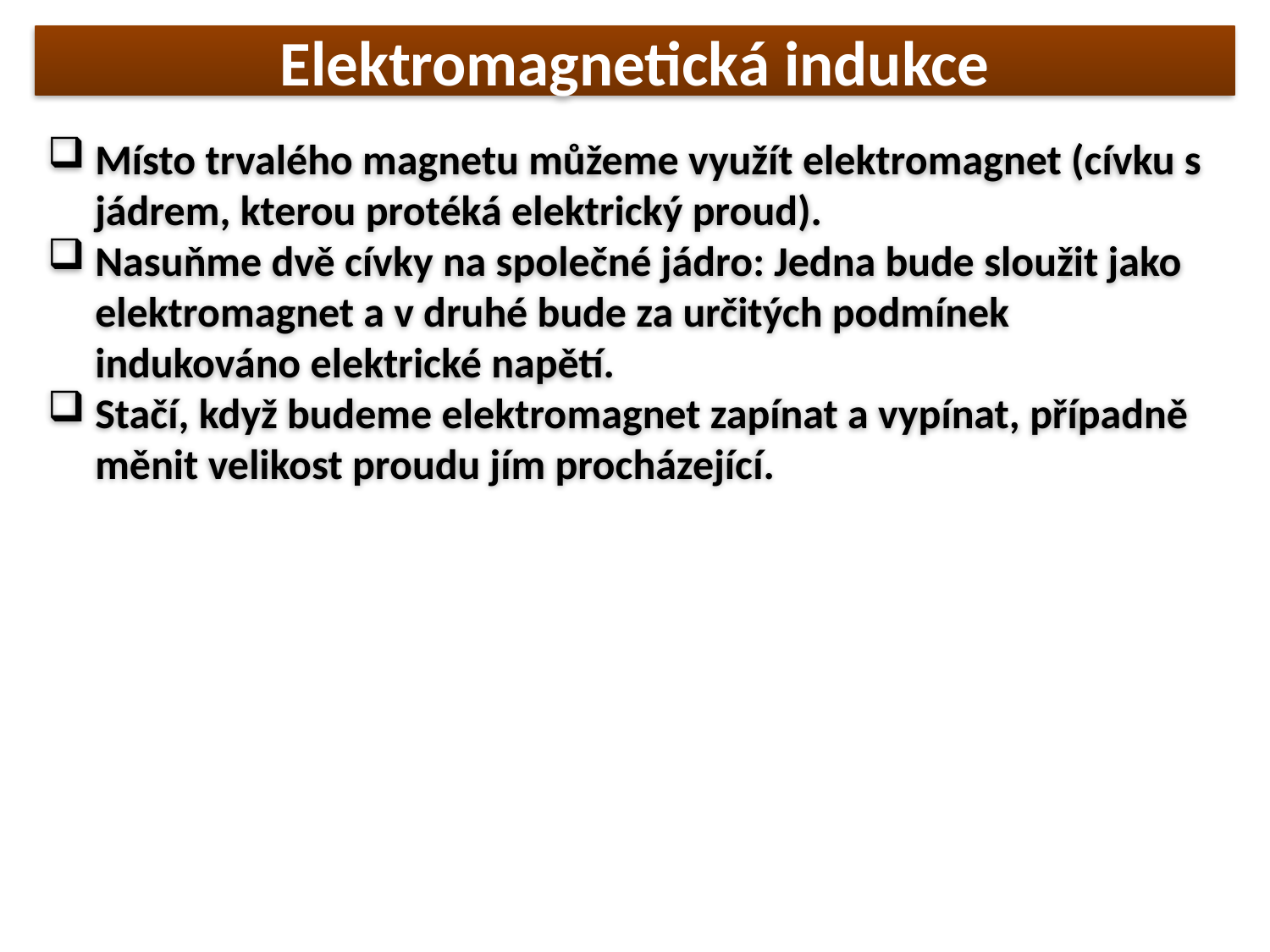

# Elektromagnetická indukce
Místo trvalého magnetu můžeme využít elektromagnet (cívku s jádrem, kterou protéká elektrický proud).
Nasuňme dvě cívky na společné jádro: Jedna bude sloužit jako elektromagnet a v druhé bude za určitých podmínek indukováno elektrické napětí.
Stačí, když budeme elektromagnet zapínat a vypínat, případně měnit velikost proudu jím procházející.